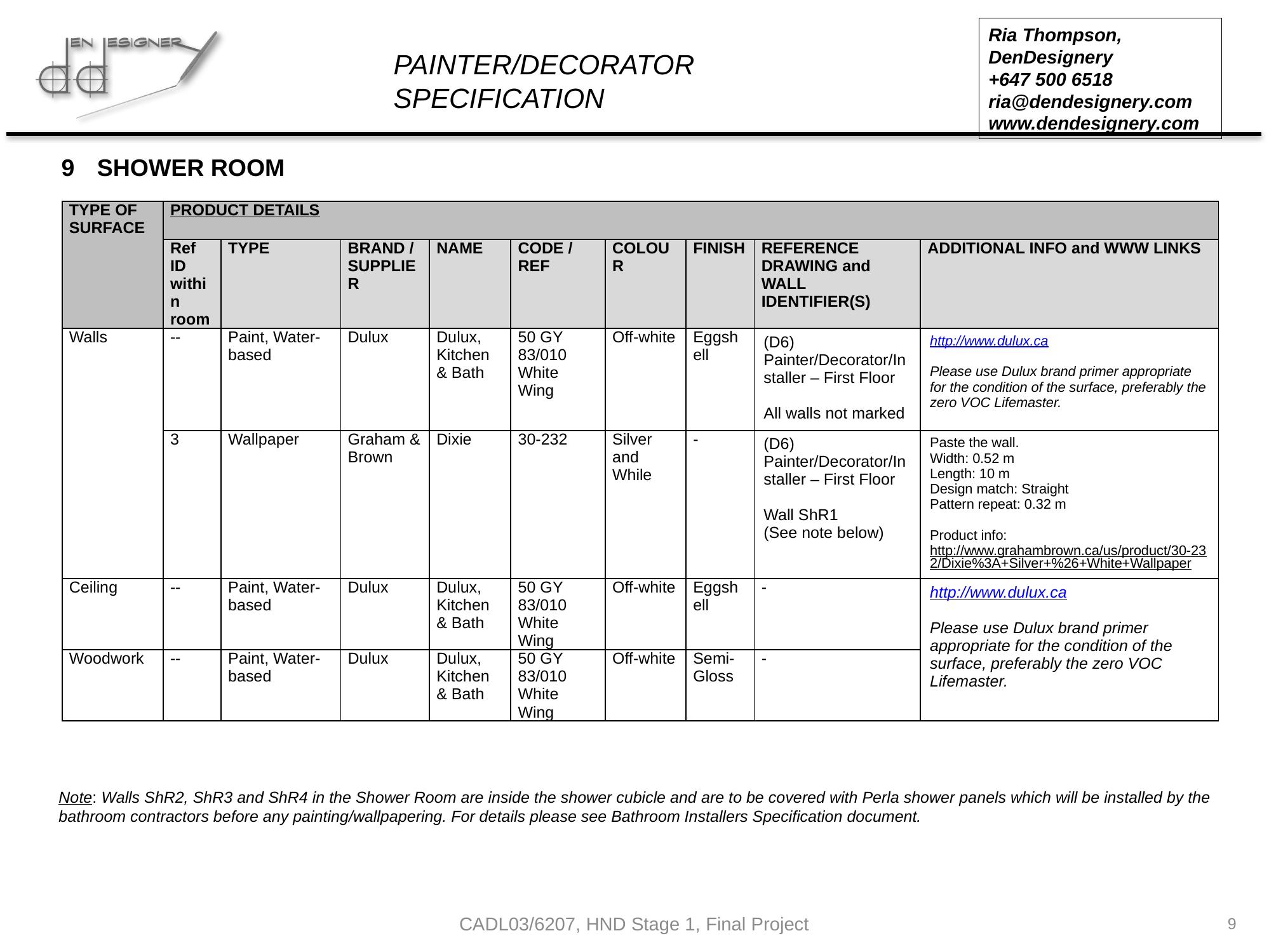

SHOWER ROOM
| TYPE OF SURFACE | PRODUCT DETAILS |  |  |  |  |  |  |  |  |
| --- | --- | --- | --- | --- | --- | --- | --- | --- | --- |
|  | Ref ID within room | TYPE | BRAND / SUPPLIER | NAME | CODE / REF | COLOUR | FINISH | REFERENCE DRAWING and WALL IDENTIFIER(S) | ADDITIONAL INFO and WWW LINKS |
| Walls | -- | Paint, Water-based | Dulux | Dulux, Kitchen & Bath | 50 GY 83/010 White Wing | Off-white | Eggshell | (D6) Painter/Decorator/Installer – First Floor All walls not marked | http://www.dulux.ca   Please use Dulux brand primer appropriate for the condition of the surface, preferably the zero VOC Lifemaster. |
|  | 3 | Wallpaper | Graham & Brown | Dixie | 30-232 | Silver and While | - | (D6) Painter/Decorator/Installer – First Floor Wall ShR1 (See note below) | Paste the wall. Width: 0.52 m Length: 10 m Design match: Straight Pattern repeat: 0.32 m Product info: http://www.grahambrown.ca/us/product/30-232/Dixie%3A+Silver+%26+White+Wallpaper |
| Ceiling | -- | Paint, Water-based | Dulux | Dulux, Kitchen & Bath | 50 GY 83/010 White Wing | Off-white | Eggshell | - | http://www.dulux.ca   Please use Dulux brand primer appropriate for the condition of the surface, preferably the zero VOC Lifemaster. |
| Woodwork | -- | Paint, Water-based | Dulux | Dulux, Kitchen & Bath | 50 GY 83/010 White Wing | Off-white | Semi-Gloss | - |  |
Note: Walls ShR2, ShR3 and ShR4 in the Shower Room are inside the shower cubicle and are to be covered with Perla shower panels which will be installed by the bathroom contractors before any painting/wallpapering. For details please see Bathroom Installers Specification document.
CADL03/6207, HND Stage 1, Final Project
9